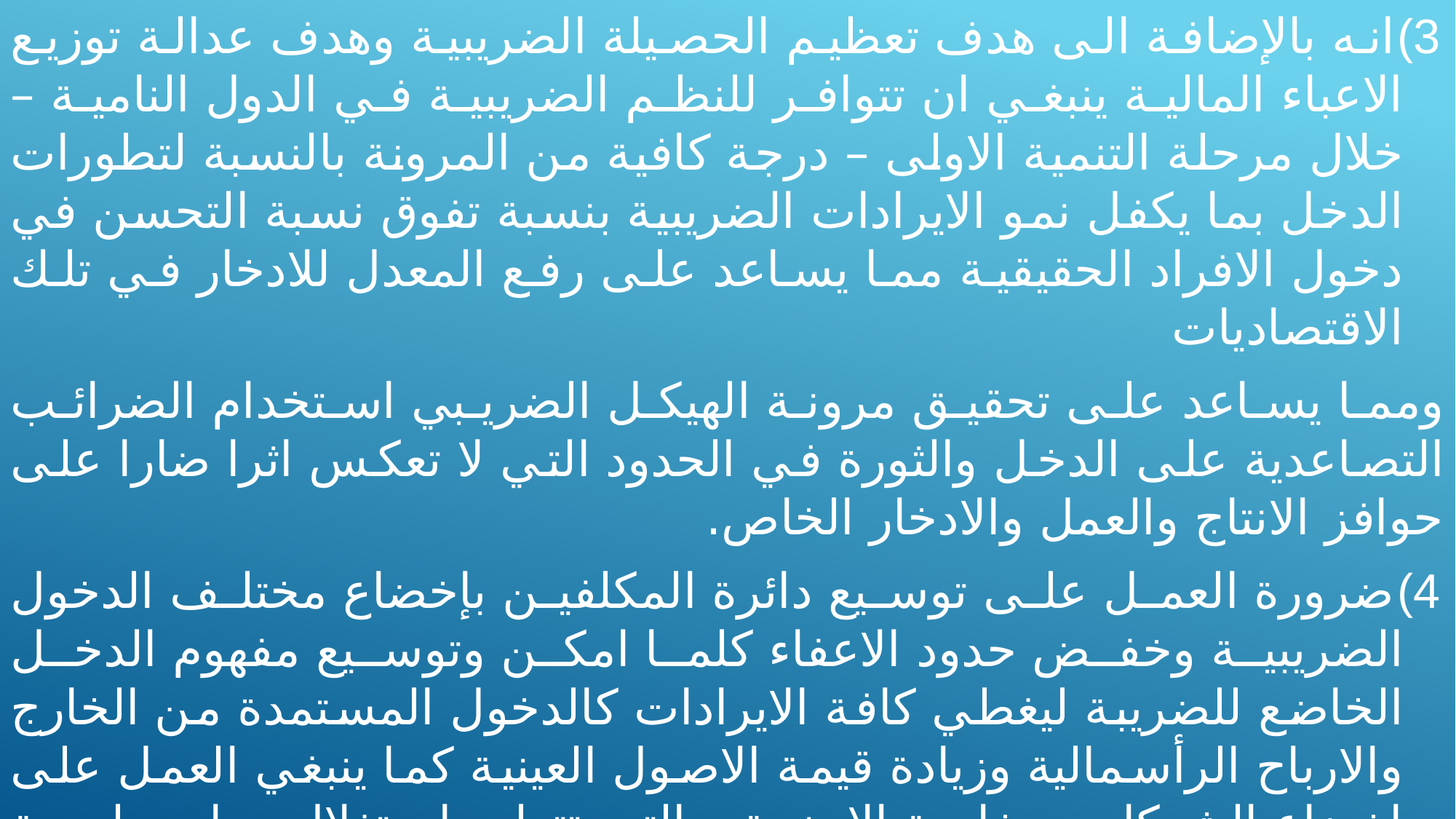

انه بالإضافة الى هدف تعظيم الحصيلة الضريبية وهدف عدالة توزيع الاعباء المالية ينبغي ان تتوافر للنظم الضريبية في الدول النامية – خلال مرحلة التنمية الاولى – درجة كافية من المرونة بالنسبة لتطورات الدخل بما يكفل نمو الايرادات الضريبية بنسبة تفوق نسبة التحسن في دخول الافراد الحقيقية مما يساعد على رفع المعدل للادخار في تلك الاقتصاديات
	ومما يساعد على تحقيق مرونة الهيكل الضريبي استخدام الضرائب التصاعدية على الدخل والثورة في الحدود التي لا تعكس اثرا ضارا على حوافز الانتاج والعمل والادخار الخاص.
ضرورة العمل على توسيع دائرة المكلفين بإخضاع مختلف الدخول الضريبية وخفض حدود الاعفاء كلما امكن وتوسيع مفهوم الدخل الخاضع للضريبة ليغطي كافة الايرادات كالدخول المستمدة من الخارج والارباح الرأسمالية وزيادة قيمة الاصول العينية كما ينبغي العمل على اخضاع الشركات – خاصة الاجنبية – التي تتولى استغلال موارد طبيعية وفيرة او مرافق عامة تحقق ارباحا عالية لإتاوة او ضريبة خاصة ذات اسعار تصاعدية.